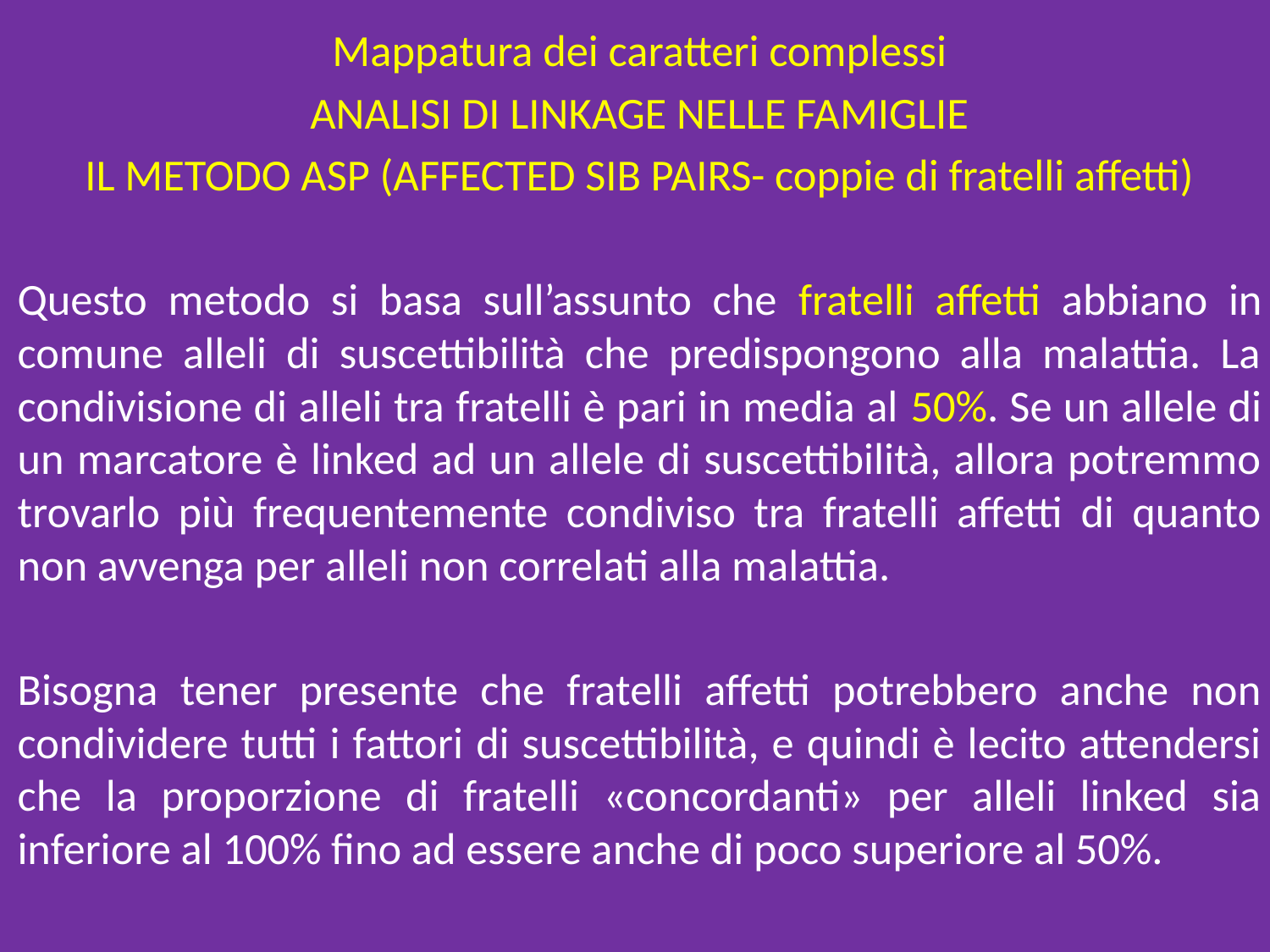

Mappatura dei caratteri complessi
ANALISI DI LINKAGE NELLE FAMIGLIE
IL METODO ASP (AFFECTED SIB PAIRS- coppie di fratelli affetti)

Questo metodo si basa sull’assunto che fratelli affetti abbiano in comune alleli di suscettibilità che predispongono alla malattia. La condivisione di alleli tra fratelli è pari in media al 50%. Se un allele di un marcatore è linked ad un allele di suscettibilità, allora potremmo trovarlo più frequentemente condiviso tra fratelli affetti di quanto non avvenga per alleli non correlati alla malattia.

Bisogna tener presente che fratelli affetti potrebbero anche non condividere tutti i fattori di suscettibilità, e quindi è lecito attendersi che la proporzione di fratelli «concordanti» per alleli linked sia inferiore al 100% fino ad essere anche di poco superiore al 50%.